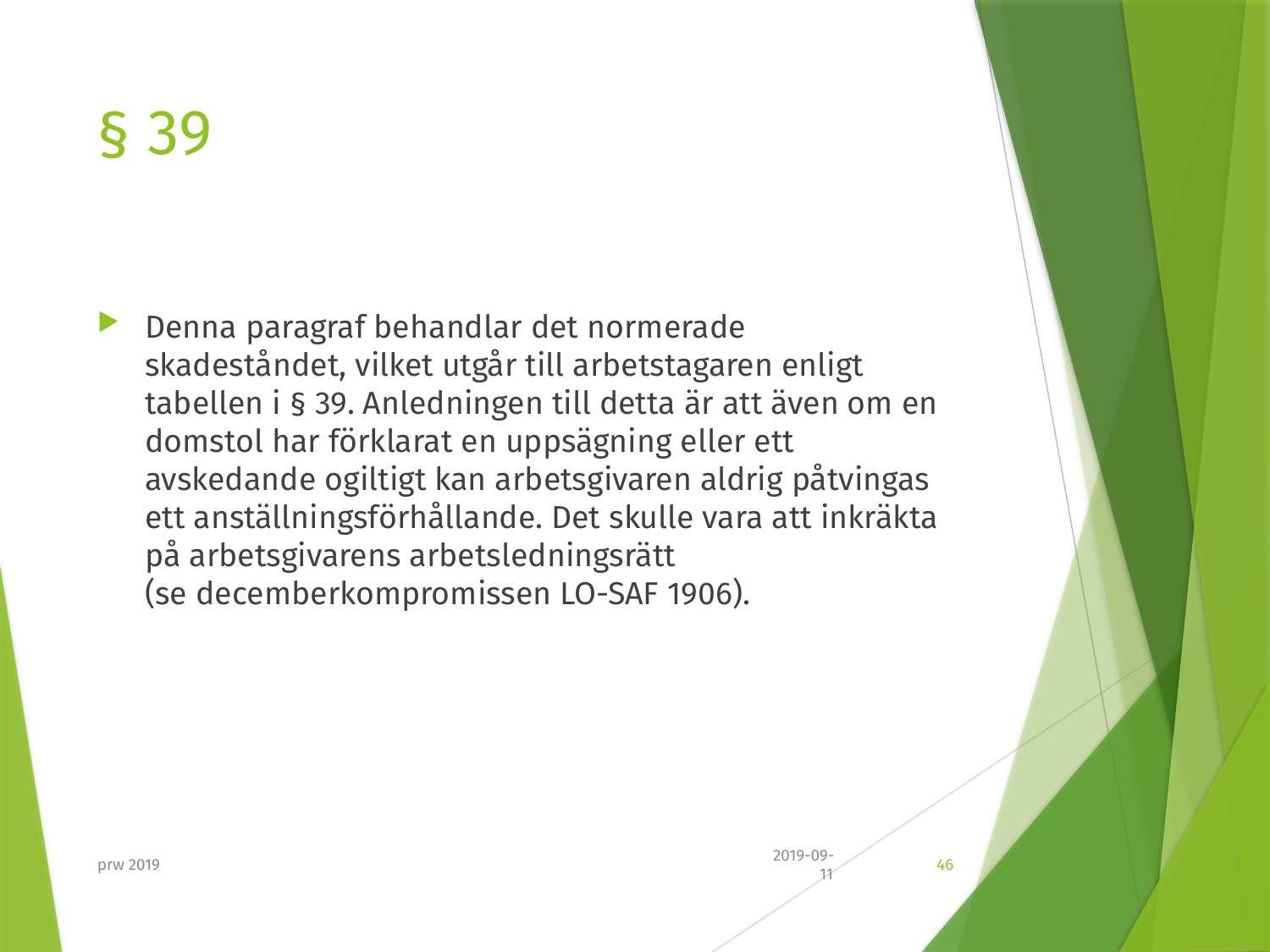

# § 39
Denna paragraf behandlar det normerade skadeståndet, vilket utgår till arbetstagaren enligt tabellen i § 39. Anledningen till detta är att även om en domstol har förklarat en uppsägning eller ett avskedande ogiltigt kan arbetsgivaren aldrig påtvingas ett anställningsförhållande. Det skulle vara att inkräkta på arbetsgivarens arbetsledningsrätt
(se decemberkompromissen LO-SAF 1906).
prw 2019
2019-09-11
46